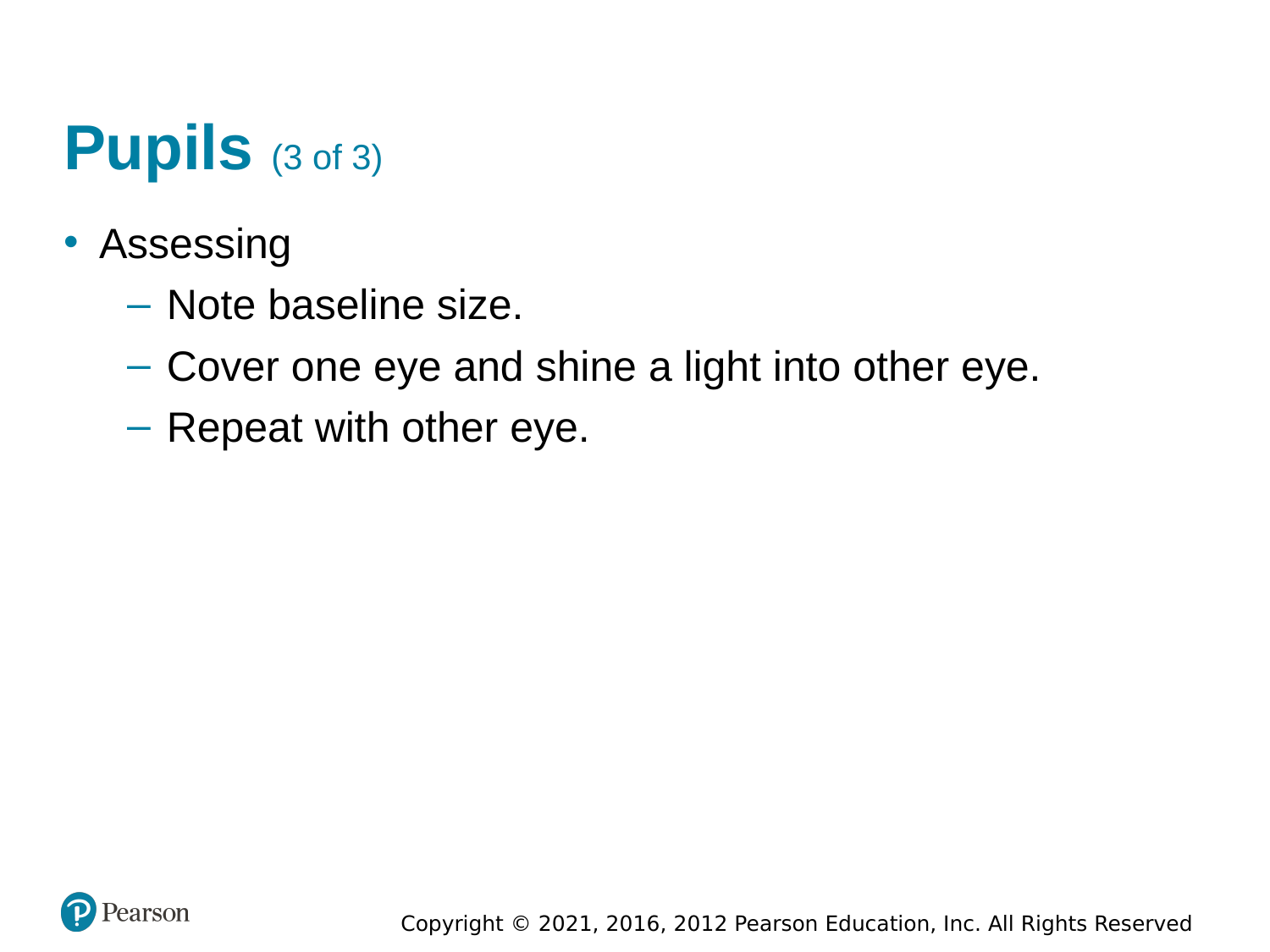

# Pupils (3 of 3)
Assessing
Note baseline size.
Cover one eye and shine a light into other eye.
Repeat with other eye.